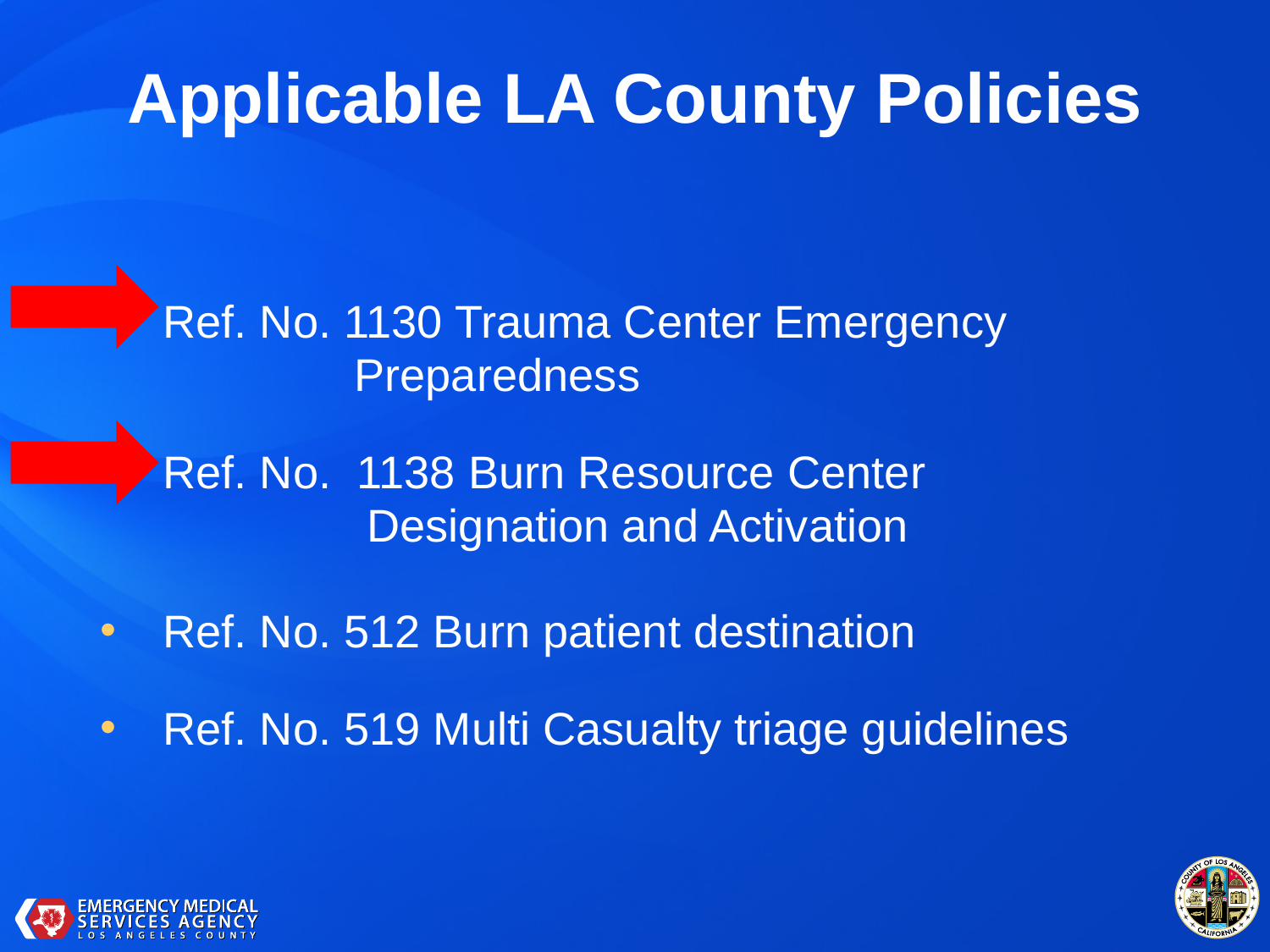

# Applicable LA County Policies

Ref. No. 1130 Trauma Center Emergency
                    Preparedness
Ref. No.  1138 Burn Resource Center
                     Designation and Activation

Ref. No. 512 Burn patient destination
Ref. No. 519 Multi Casualty triage guidelines